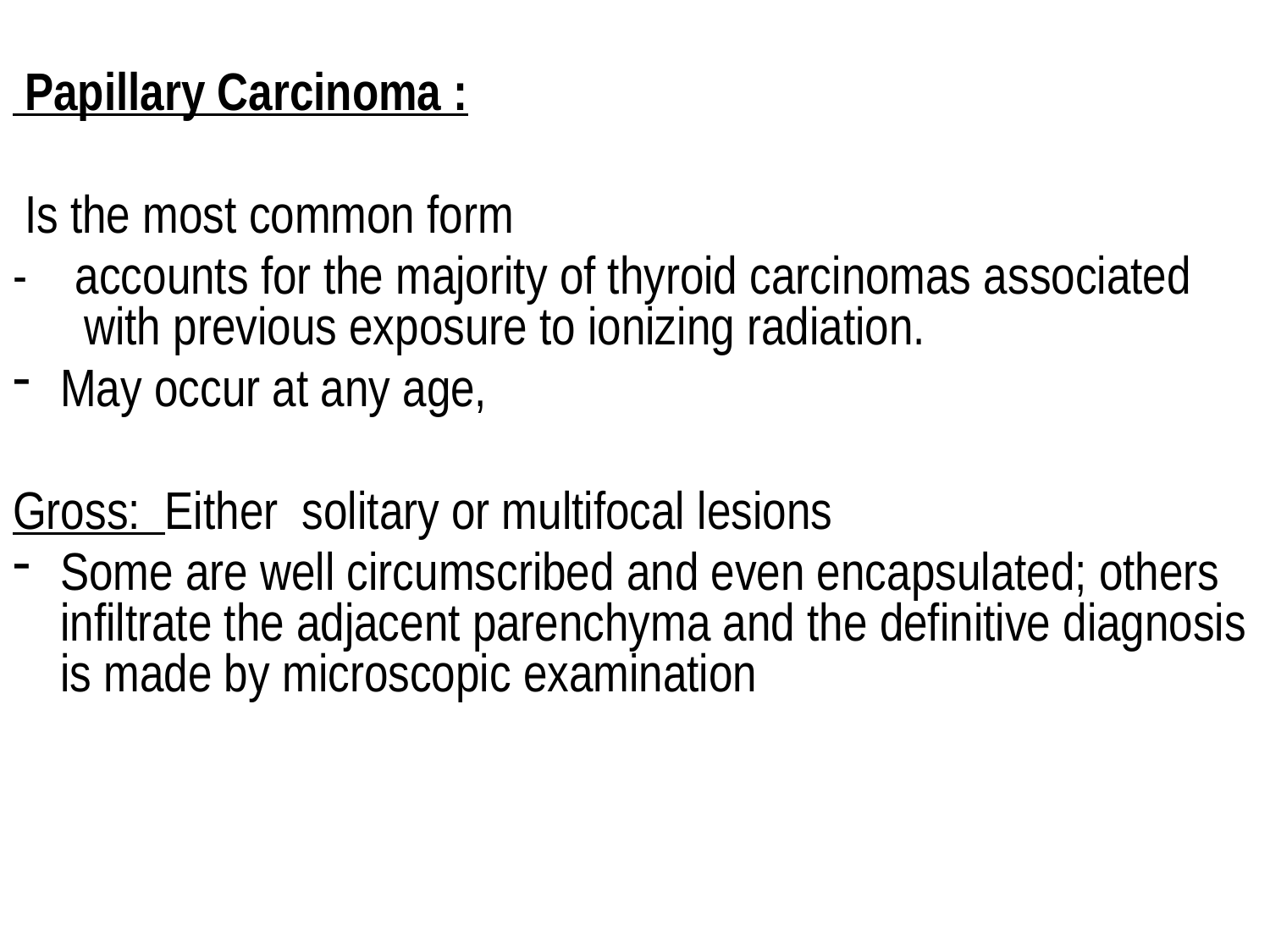

Papillary Carcinoma :

 Is the most common form
-    accounts for the majority of thyroid carcinomas associated with previous exposure to ionizing radiation.
May occur at any age,

Gross:  Either  solitary or multifocal lesions
Some are well circumscribed and even encapsulated; others infiltrate the adjacent parenchyma and the definitive diagnosis is made by microscopic examination